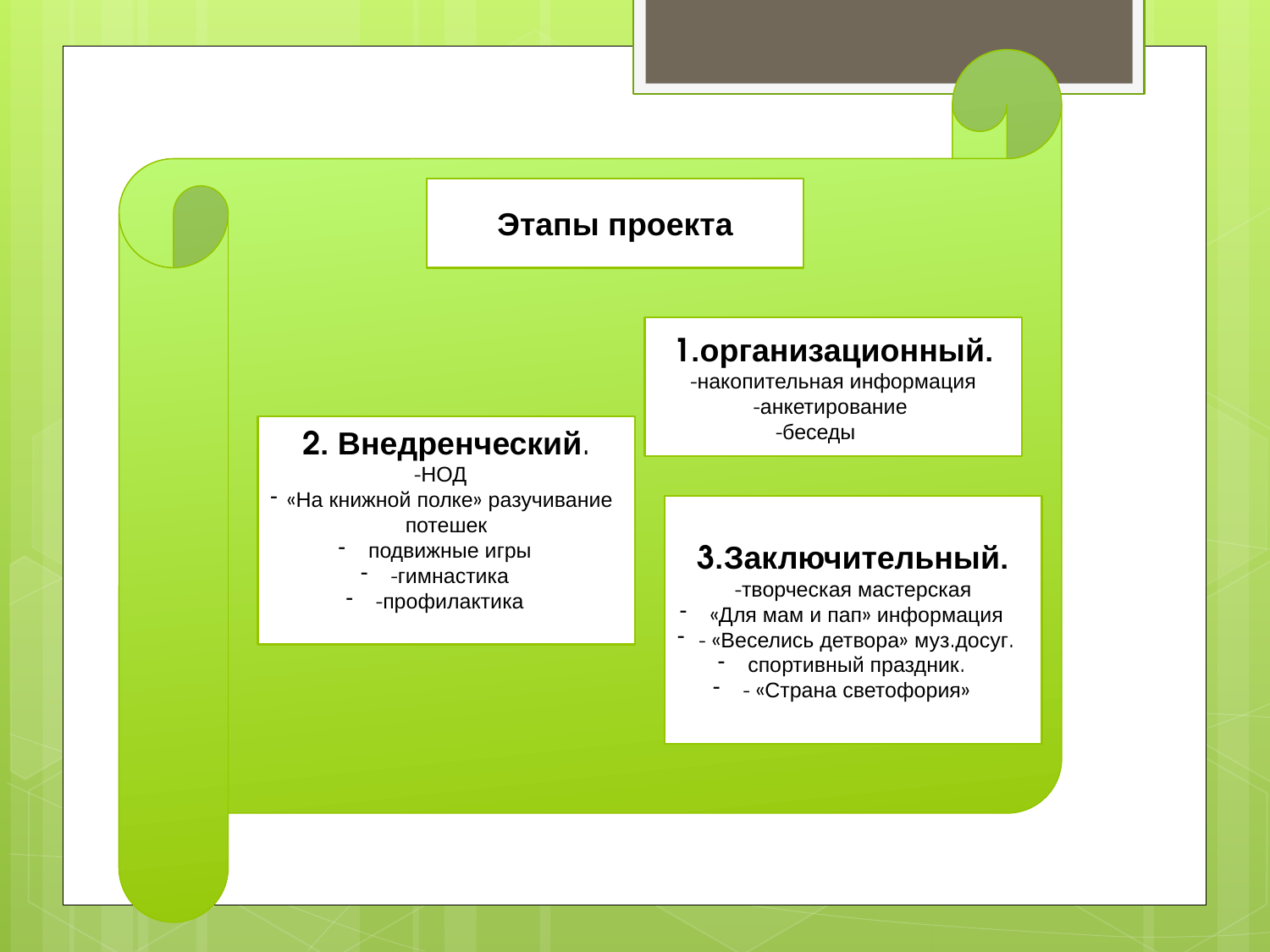

Этапы проекта
1.организационный.
-накопительная информация
-анкетирование
-беседы
2. Внедренческий.
-НОД
«На книжной полке» разучивание потешек
подвижные игры
-гимнастика
-профилактика

3.Заключительный.
-творческая мастерская
«Для мам и пап» информация
- «Веселись детвора» муз.досуг.
спортивный праздник.
- «Страна светофория»